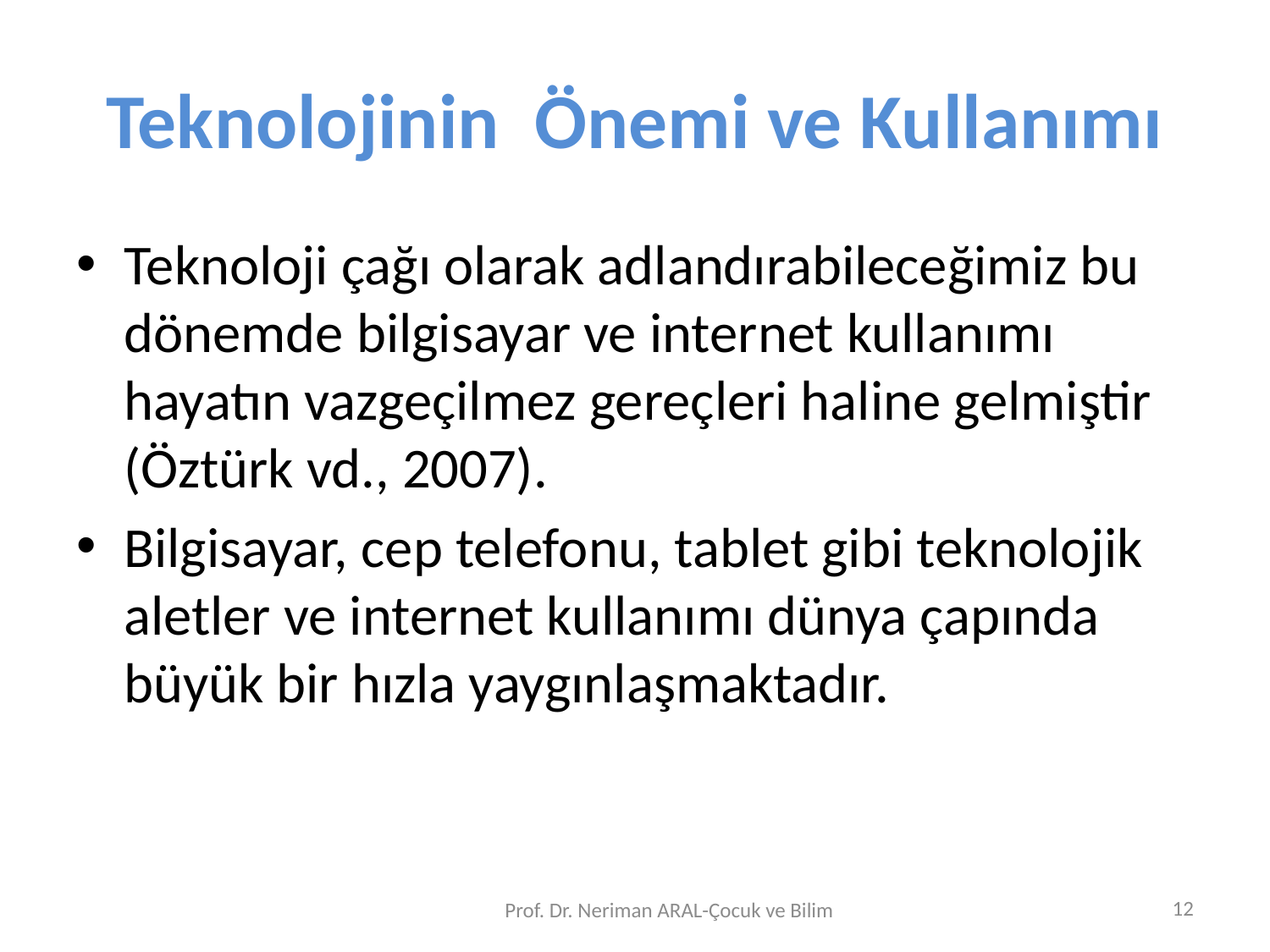

# Teknolojinin  Önemi ve Kullanımı
Teknoloji çağı olarak adlandırabileceğimiz bu dönemde bilgisayar ve internet kullanımı hayatın vazgeçilmez gereçleri haline gelmiştir (Öztürk vd., 2007).
Bilgisayar, cep telefonu, tablet gibi teknolojik aletler ve internet kullanımı dünya çapında büyük bir hızla yaygınlaşmaktadır.

12
Prof. Dr. Neriman ARAL-Çocuk ve Bilim